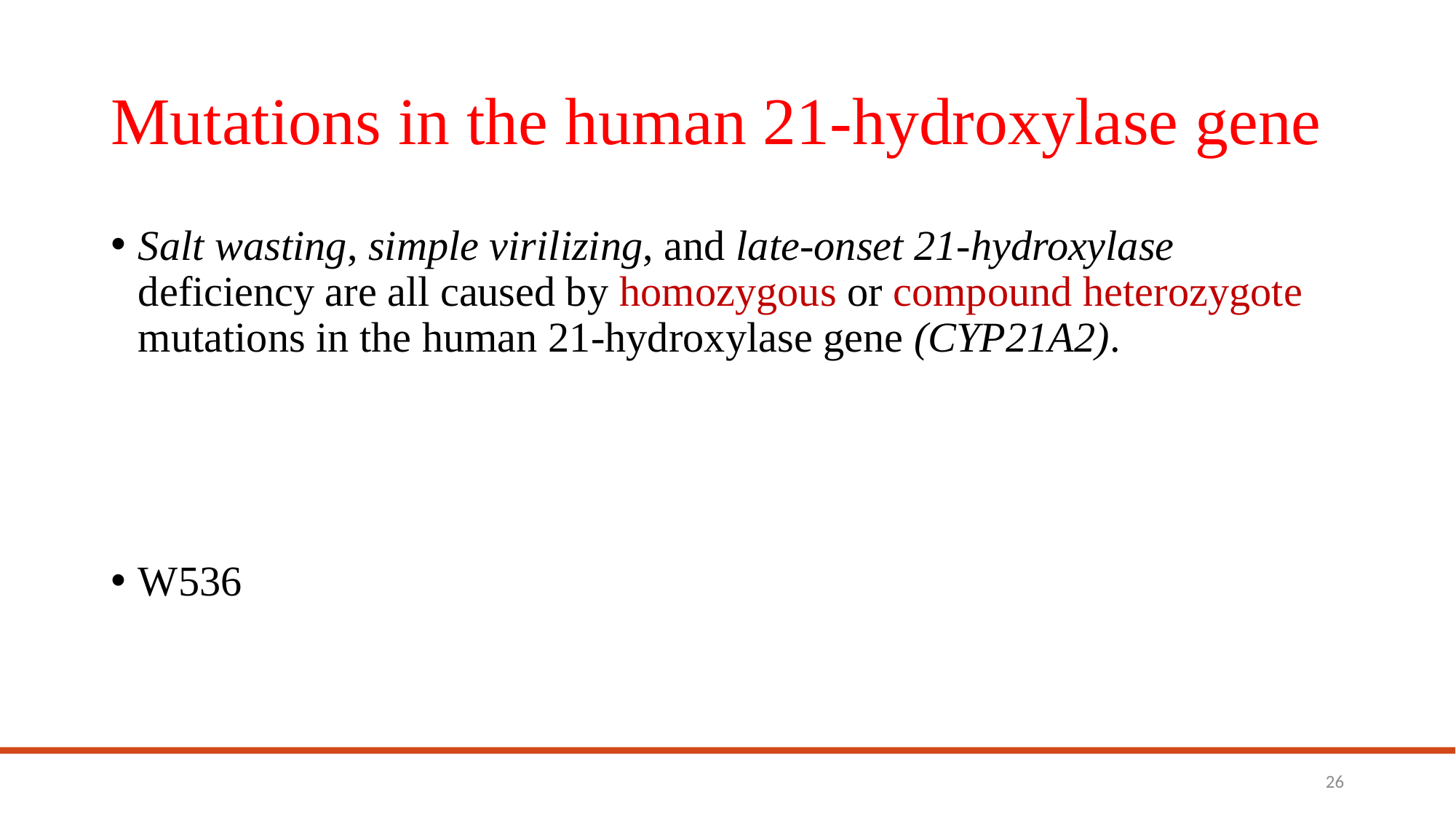

# Mutations in the human 21-hydroxylase gene
Salt wasting, simple virilizing, and late-onset 21-hydroxylase deficiency are all caused by homozygous or compound heterozygote mutations in the human 21-hydroxylase gene (CYP21A2).

W536

26